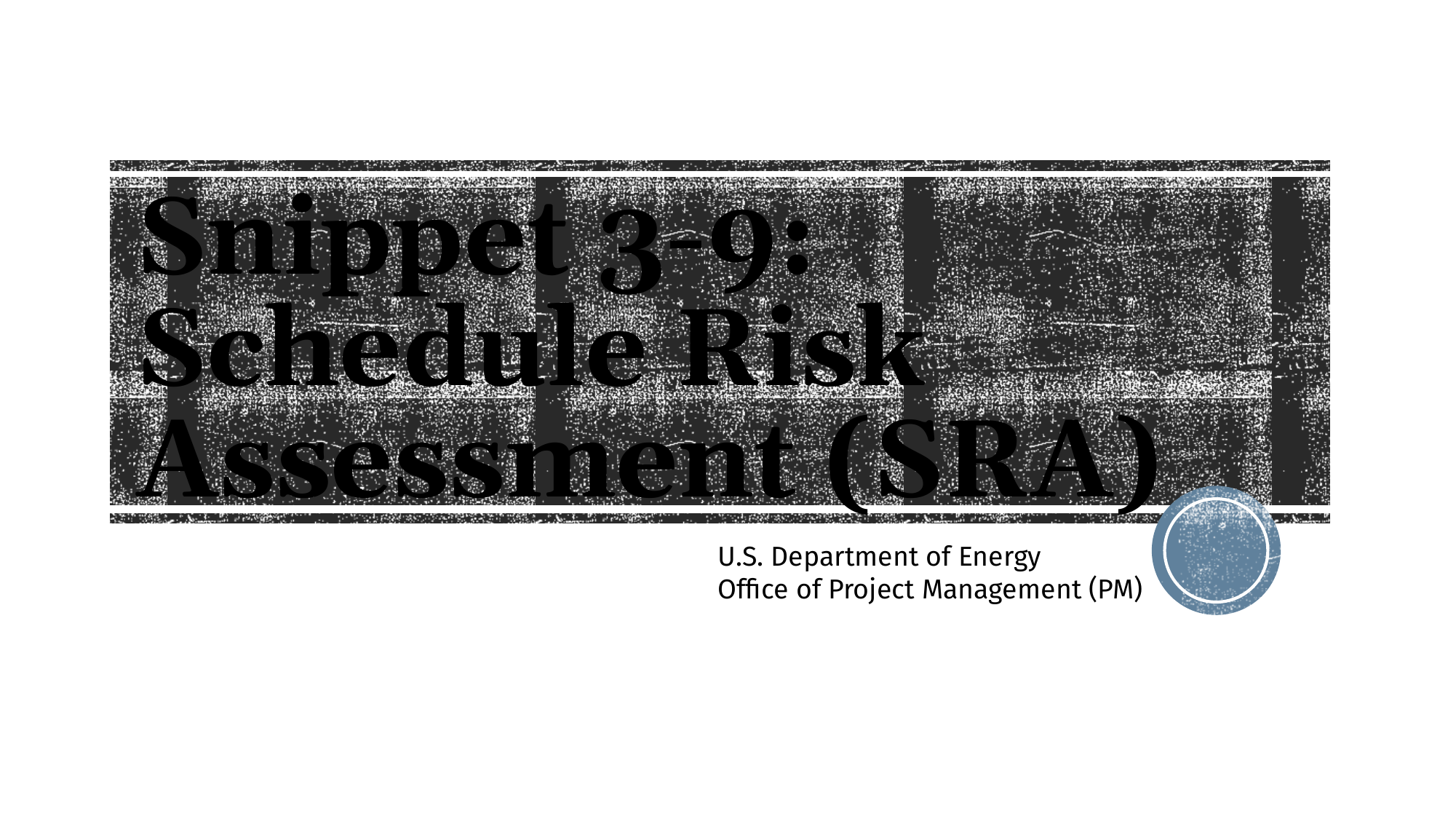

# Snippet 3-9:  Schedule Risk Assessment (SRA)
U.S. Department of Energy
Office of Project Management (PM)